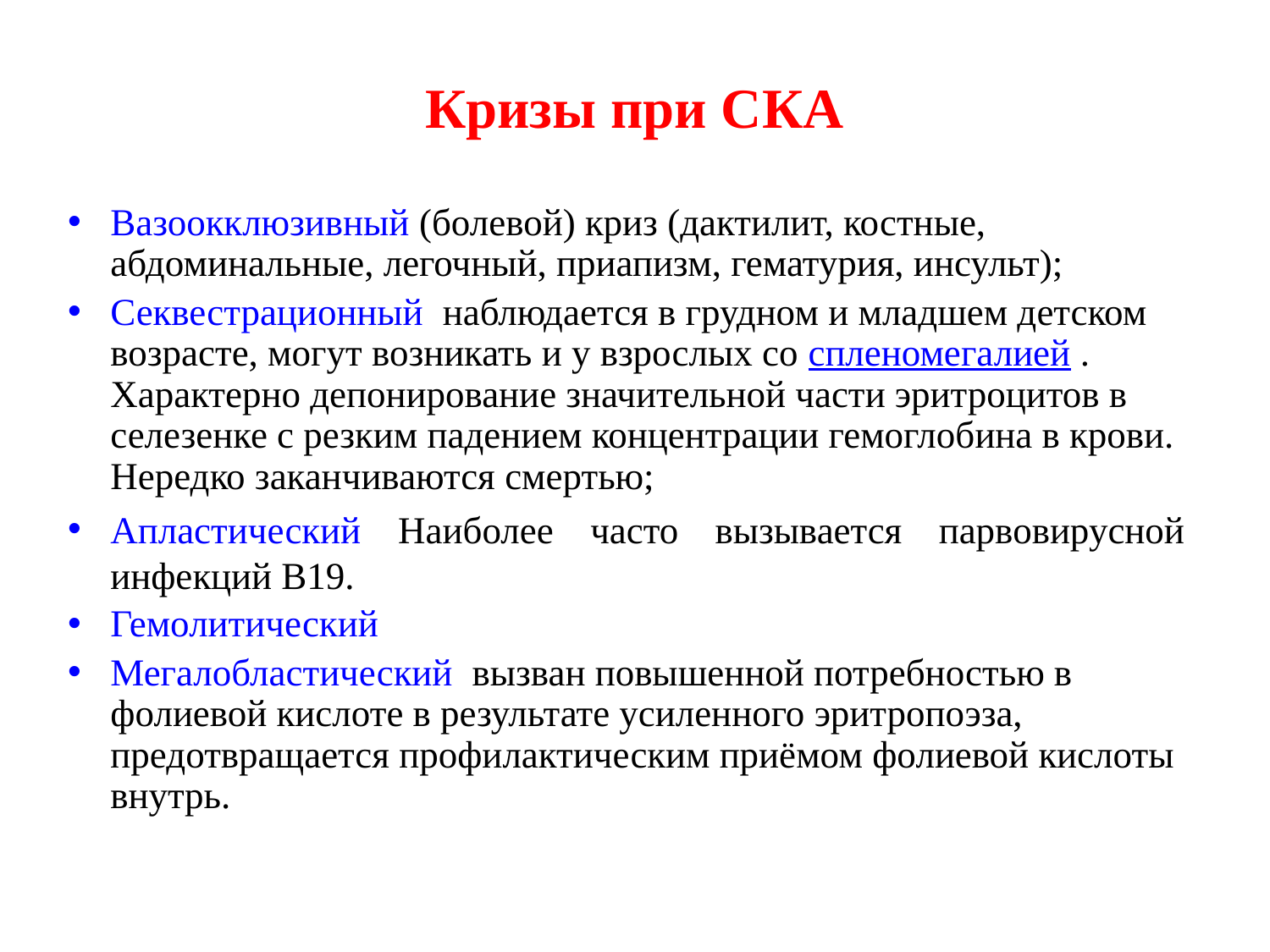

# Кризы при СКА
Вазоокклюзивный (болевой) криз (дактилит, костные, абдоминальные, легочный, приапизм, гематурия, инсульт);
Секвестрационный  наблюдается в грудном и младшем детском возрасте, могут возникать и у взрослых со спленомегалией .  Характерно депонирование значительной части эритроцитов в селезенке с резким падением концентрации гемоглобина в крови. Нередко заканчиваются смертью;
Апластический Наиболее часто вызывается парвовирусной инфекций В19.
Гемолитический
Мегалобластический  вызван повышенной потребностью в фолиевой кислоте в результате усиленного эритропоэза, предотвращается профилактическим приёмом фолиевой кислоты внутрь.
глубокое снижение уровня гемоглобина (вплоть до 10 г/л) с и нормобластов в периферической крови;
чотромбоцитои лейкоцитов, как правило, не изменено;
билирубина в сыворотке крови.